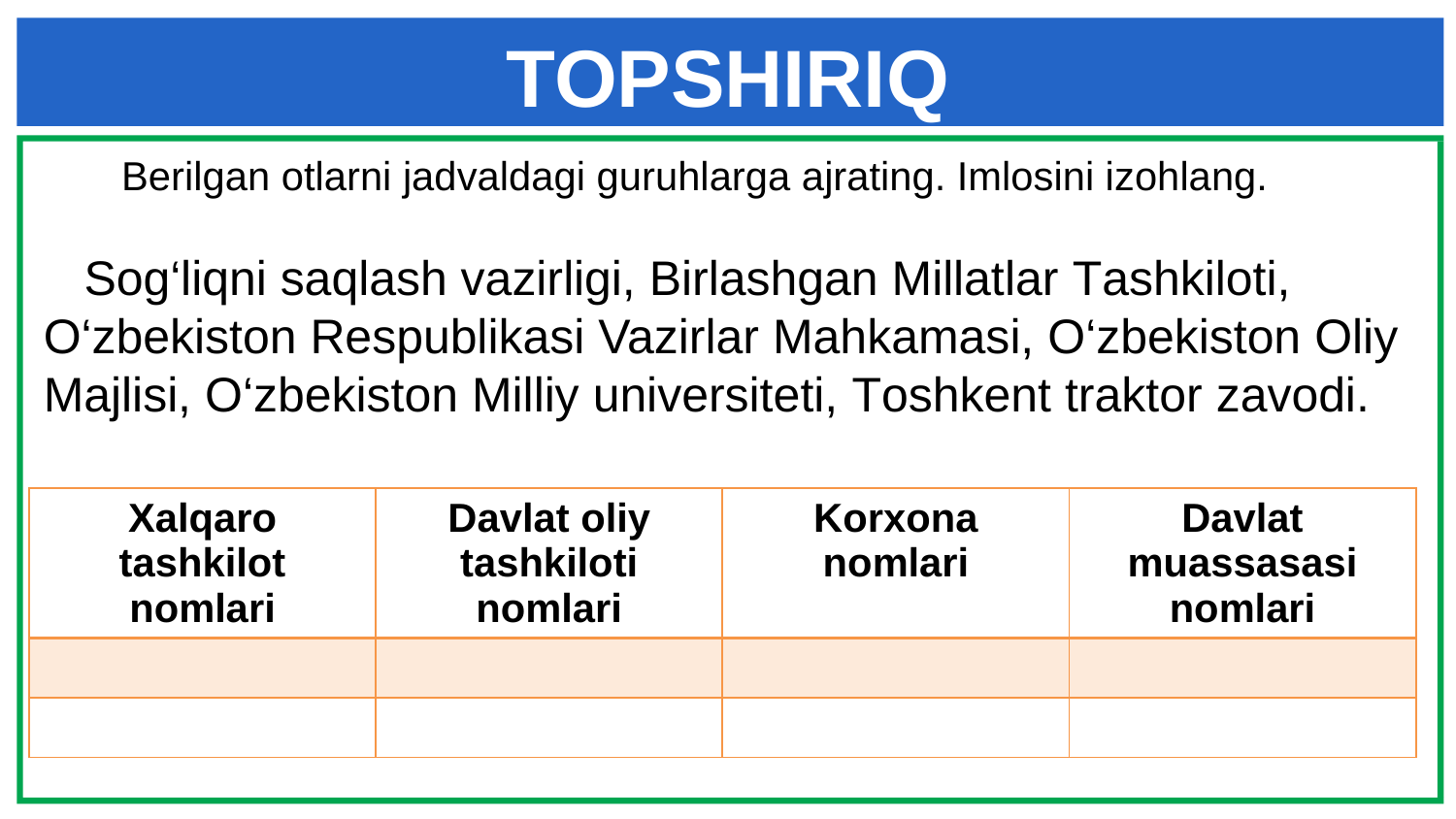

# TOPSHIRIQ
       Berilgan otlarni jadvaldagi guruhlarga ajrating. Imlosini izohlang.

   Sog‘liqni saqlash vazirligi, Birlashgan Millatlar Tashkiloti, O‘zbekiston Respublikasi Vazirlar Mahkamasi, O‘zbekiston Oliy Majlisi, O‘zbekiston Milliy universiteti, Toshkent traktor zavodi.
| Xalqaro tashkilot nomlari | Davlat oliy tashkiloti nomlari | Korxona nomlari | Davlat muassasasi nomlari |
| --- | --- | --- | --- |
|  |  |  |  |
|  |  |  |  |